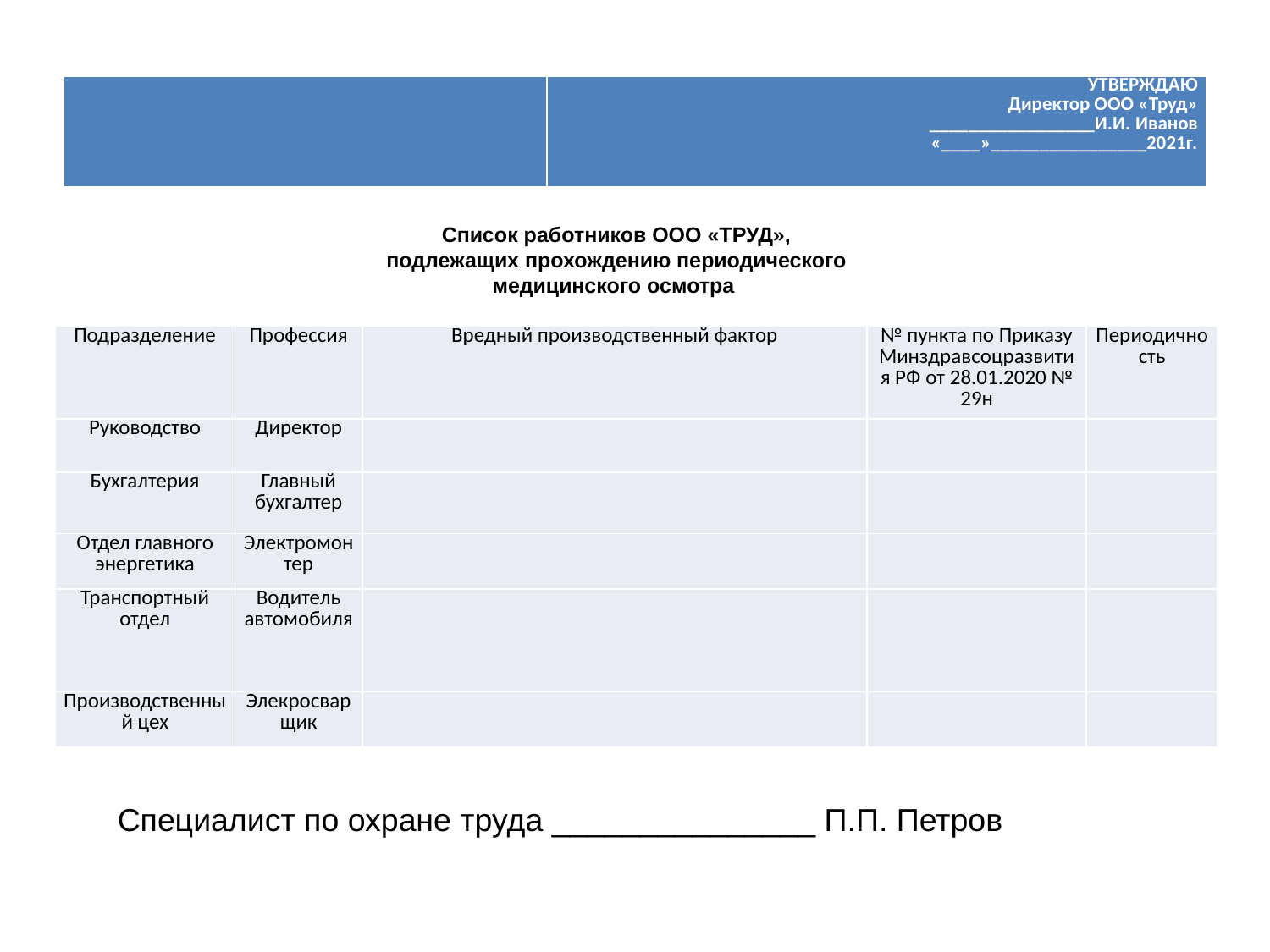

|  | УТВЕРЖДАЮ Директор ООО «Труд» \_\_\_\_\_\_\_\_\_\_\_\_\_\_\_\_\_И.И. Иванов «\_\_\_\_»\_\_\_\_\_\_\_\_\_\_\_\_\_\_\_\_2021г. |
| --- | --- |
Список работников ООО «ТРУД»,
 подлежащих прохождению периодического
медицинского осмотра
| Подразделение | Профессия | Вредный производственный фактор | № пункта по Приказу Минздравсоцразвития РФ от 28.01.2020 № 29н | Периодичность |
| --- | --- | --- | --- | --- |
| Руководство | Директор |  |  |  |
| Бухгалтерия | Главный бухгалтер |  |  |  |
| Отдел главного энергетика | Электромонтер |  |  |  |
| Транспортный отдел | Водитель автомобиля |  |  |  |
| Производственный цех | Элекросварщик |  |  |  |
Специалист по охране труда _______________ П.П. Петров